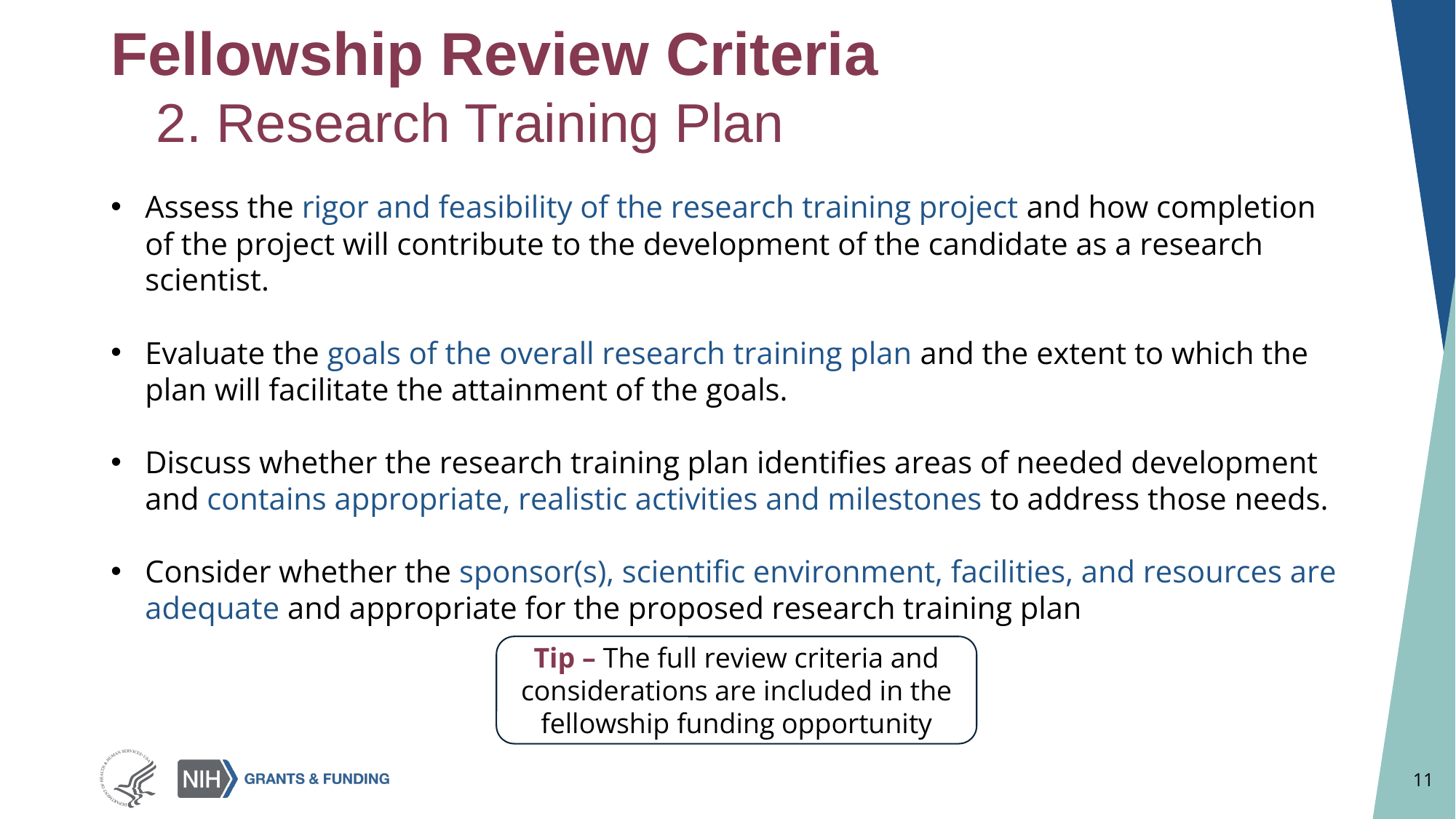

# Fellowship Review Criteria    2. Research Training Plan
Assess the rigor and feasibility of the research training project and how completion of the project will contribute to the development of the candidate as a research scientist.

Evaluate the goals of the overall research training plan and the extent to which the plan will facilitate the attainment of the goals.

Discuss whether the research training plan identifies areas of needed development and contains appropriate, realistic activities and milestones to address those needs.

Consider whether the sponsor(s), scientific environment, facilities, and resources are adequate and appropriate for the proposed research training plan
Tip – The full review criteria and considerations are included in the fellowship funding opportunity
11